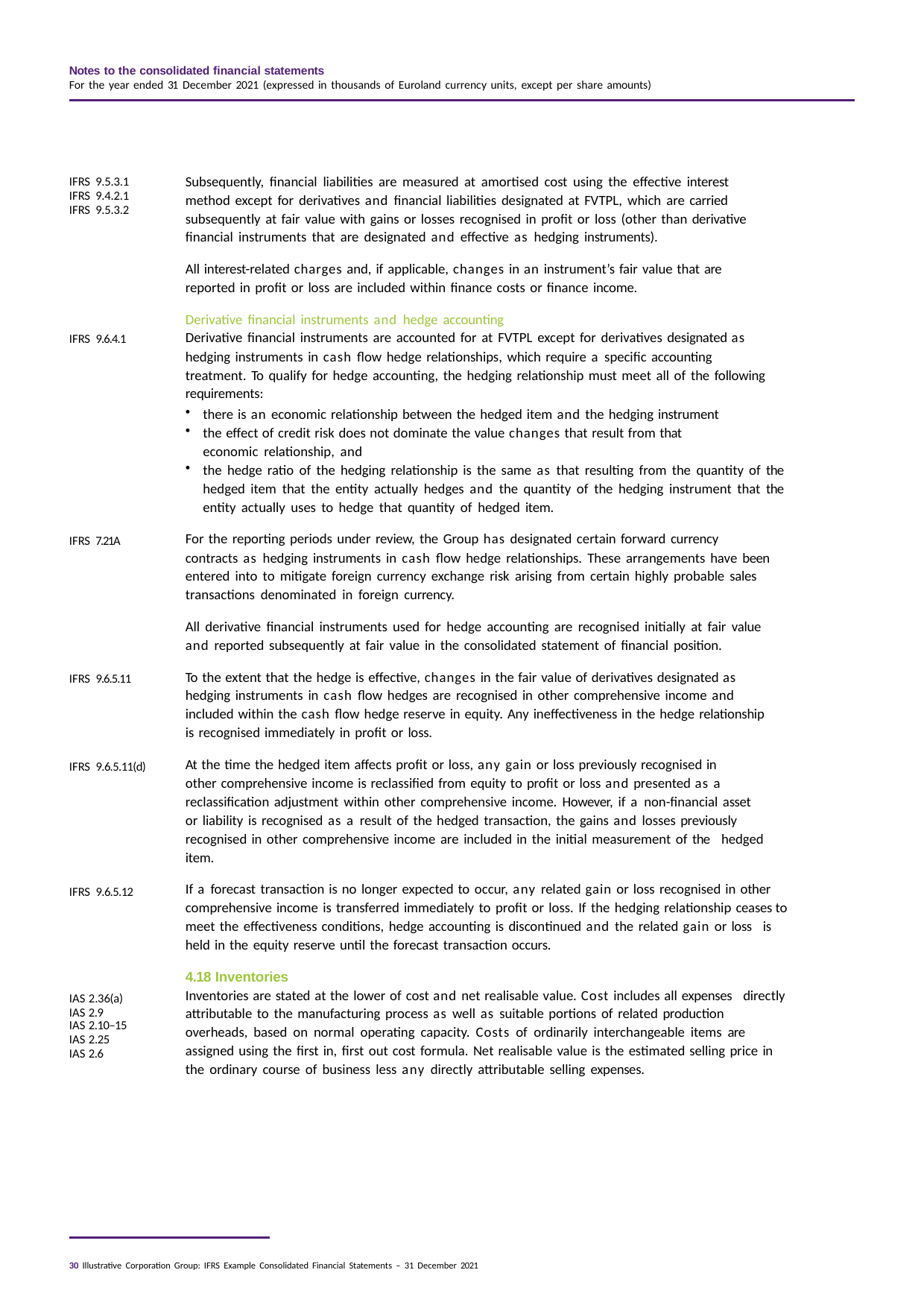

Notes to the consolidated financial statements
For the year ended 31 December 2021 (expressed in thousands of Euroland currency units, except per share amounts)

Subsequently, financial liabilities are measured at amortised cost using the effective interest method except for derivatives and financial liabilities designated at FVTPL, which are carried subsequently at fair value with gains or losses recognised in profit or loss (other than derivative financial instruments that are designated and effective as hedging instruments).
All interest-related charges and, if applicable, changes in an instrument’s fair value that are reported in profit or loss are included within finance costs or finance income.
Derivative financial instruments and hedge accounting
Derivative financial instruments are accounted for at FVTPL except for derivatives designated as hedging instruments in cash flow hedge relationships, which require a specific accounting
treatment. To qualify for hedge accounting, the hedging relationship must meet all of the following requirements:
there is an economic relationship between the hedged item and the hedging instrument
the effect of credit risk does not dominate the value changes that result from that economic relationship, and
the hedge ratio of the hedging relationship is the same as that resulting from the quantity of the hedged item that the entity actually hedges and the quantity of the hedging instrument that the entity actually uses to hedge that quantity of hedged item.
For the reporting periods under review, the Group has designated certain forward currency contracts as hedging instruments in cash flow hedge relationships. These arrangements have been entered into to mitigate foreign currency exchange risk arising from certain highly probable sales transactions denominated in foreign currency.
All derivative financial instruments used for hedge accounting are recognised initially at fair value and reported subsequently at fair value in the consolidated statement of financial position.
To the extent that the hedge is effective, changes in the fair value of derivatives designated as hedging instruments in cash flow hedges are recognised in other comprehensive income and included within the cash flow hedge reserve in equity. Any ineffectiveness in the hedge relationship is recognised immediately in profit or loss.
At the time the hedged item affects profit or loss, any gain or loss previously recognised in other comprehensive income is reclassified from equity to profit or loss and presented as a
reclassification adjustment within other comprehensive income. However, if a non-financial asset or liability is recognised as a result of the hedged transaction, the gains and losses previously recognised in other comprehensive income are included in the initial measurement of the hedged item.
If a forecast transaction is no longer expected to occur, any related gain or loss recognised in other comprehensive income is transferred immediately to profit or loss. If the hedging relationship ceases to meet the effectiveness conditions, hedge accounting is discontinued and the related gain or loss is held in the equity reserve until the forecast transaction occurs.
4.18 Inventories
Inventories are stated at the lower of cost and net realisable value. Cost includes all expenses directly attributable to the manufacturing process as well as suitable portions of related production overheads, based on normal operating capacity. Costs of ordinarily interchangeable items are assigned using the first in, first out cost formula. Net realisable value is the estimated selling price in the ordinary course of business less any directly attributable selling expenses.
IFRS 9.5.3.1
IFRS 9.4.2.1
IFRS 9.5.3.2
IFRS 9.6.4.1
IFRS 7.21A
IFRS 9.6.5.11
IFRS 9.6.5.11(d)
IFRS 9.6.5.12
IAS 2.36(a) IAS 2.9
IAS 2.10–15
IAS 2.25
IAS 2.6

30 Illustrative Corporation Group: IFRS Example Consolidated Financial Statements – 31 December 2021